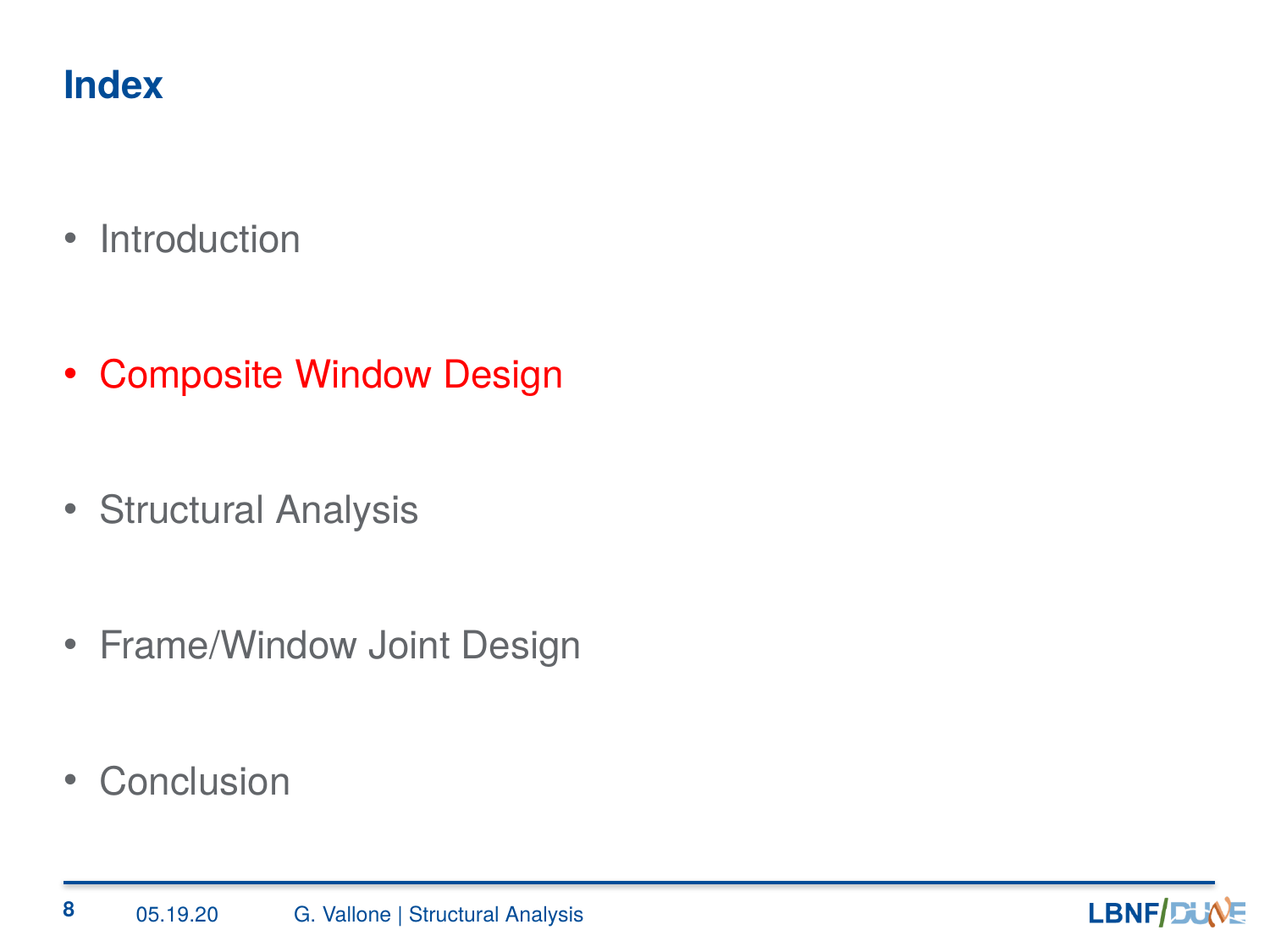

# Index
Introduction

Composite Window Design

Structural Analysis

Frame/Window Joint Design

Conclusion
8
05.19.20
G. Vallone | Structural Analysis